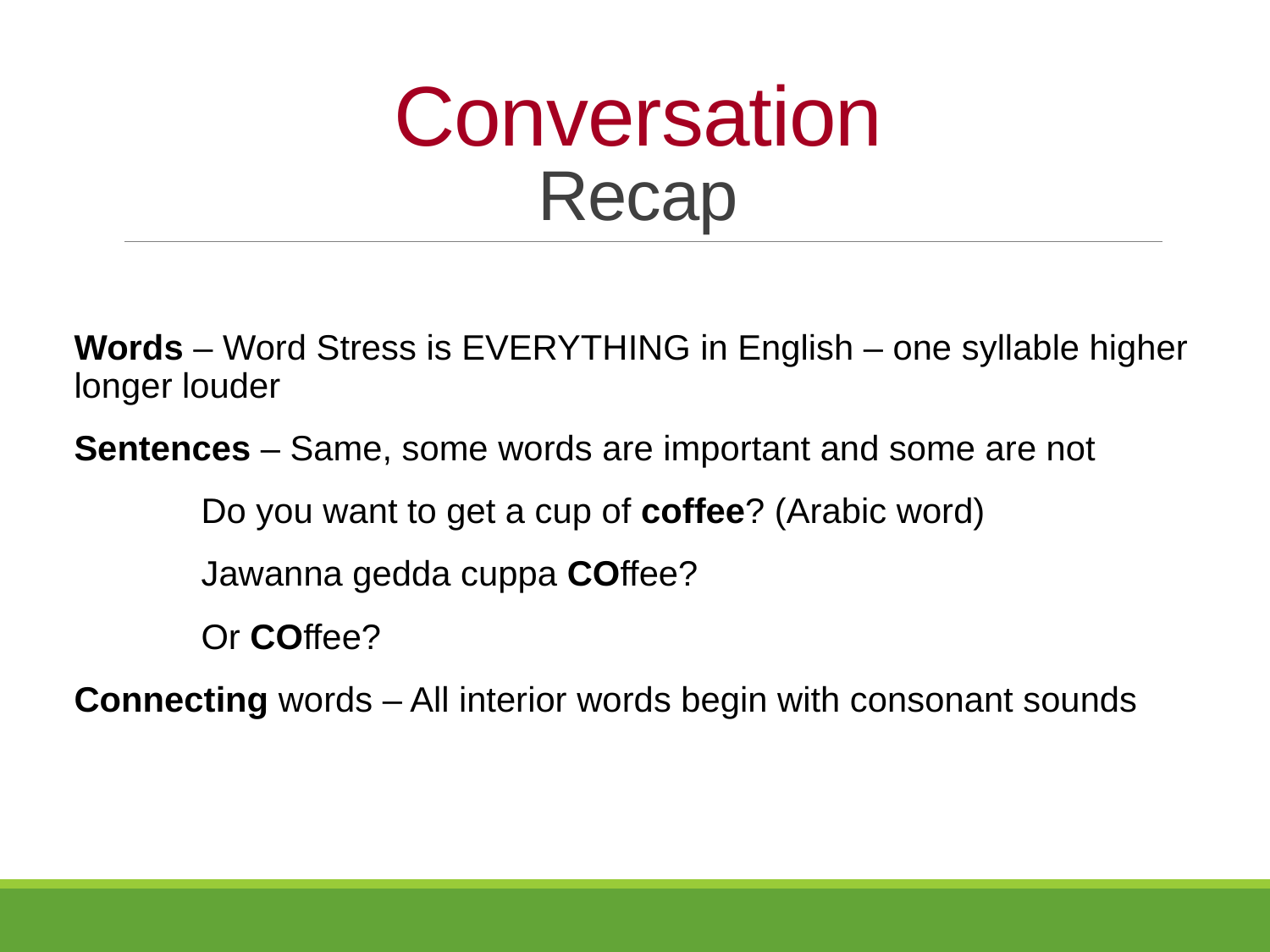

# Conversation Recap

Words – Word Stress is EVERYTHING in English – one syllable higher longer louder
Sentences – Same, some words are important and some are not
	Do you want to get a cup of coffee? (Arabic word)
	Jawanna gedda cuppa COffee?
	Or COffee?
Connecting words – All interior words begin with consonant sounds